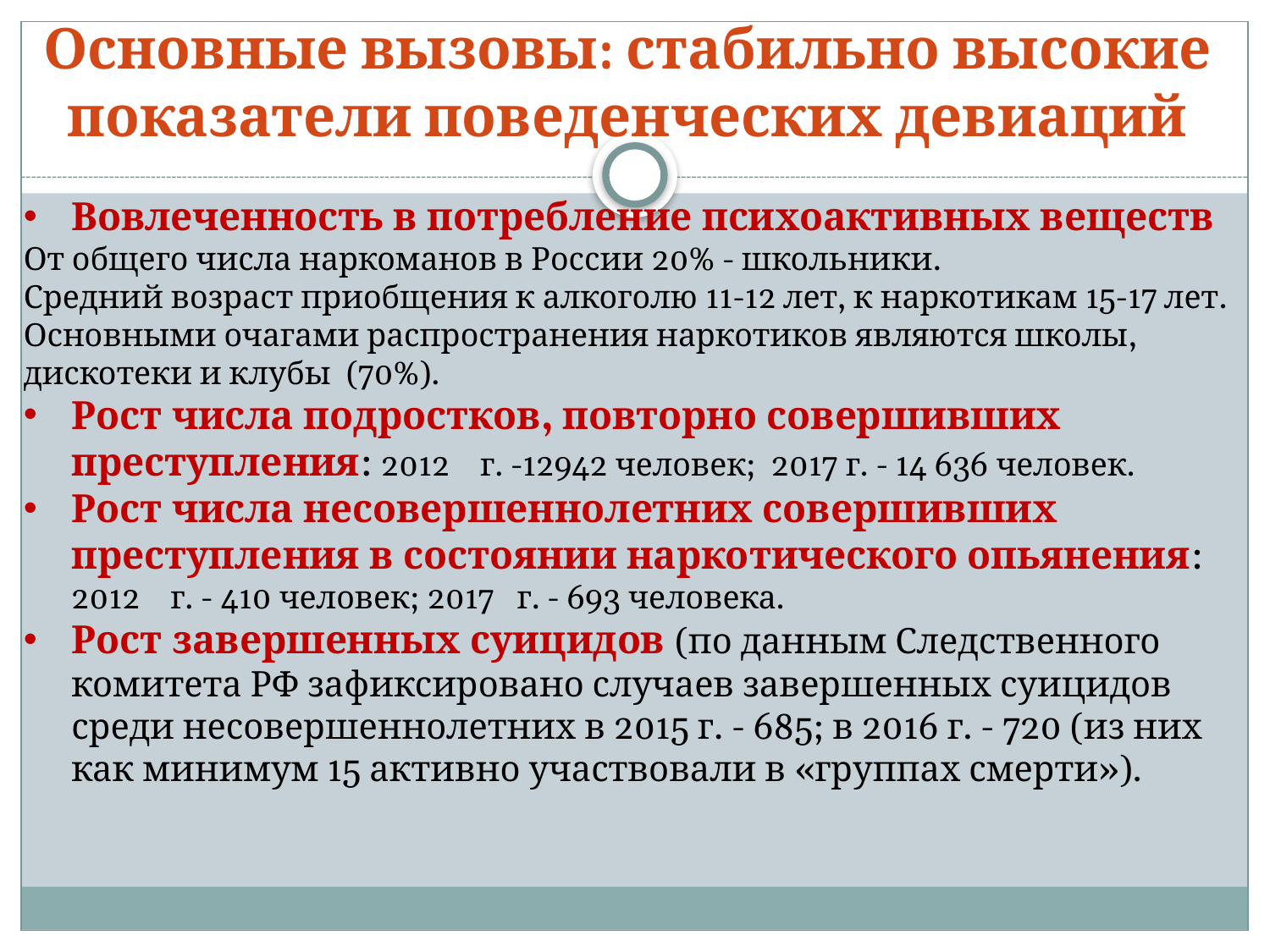

Основные вызовы: стабильно высокие показатели поведенческих девиаций
Вовлеченность в потребление психоактивных веществ
От общего числа наркоманов в России 20% - школьники.
Средний возраст приобщения к алкоголю 11-12 лет, к наркотикам 15-17 лет. Основными очагами распространения наркотиков являются школы, дискотеки и клубы  (70%).
Рост числа подростков, повторно совершивших преступления: 2012    г. -12942 человек;  2017 г. - 14 636 человек.
Рост числа несовершеннолетних совершивших преступления в состоянии наркотического опьянения: 2012    г. - 410 человек; 2017   г. - 693 человека.
Рост завершенных суицидов (по данным Следственного комитета РФ зафиксировано случаев завершенных суицидов среди несовершеннолетних в 2015 г. - 685; в 2016 г. - 720 (из них как минимум 15 активно участвовали в «группах смерти»).